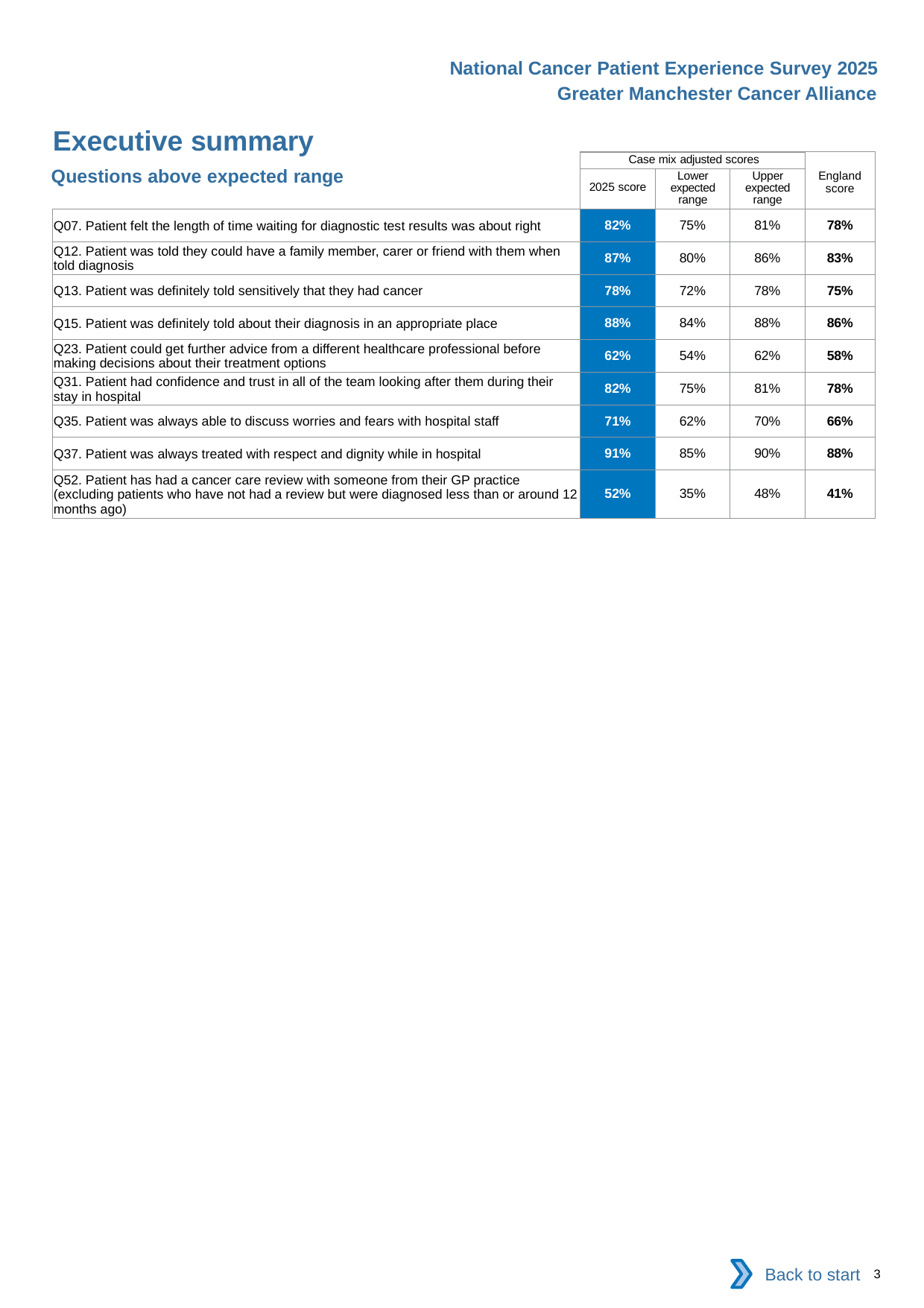

National Cancer Patient Experience Survey 2025
Greater Manchester Cancer Alliance
Executive summary
|  | Case mix adjusted scores |  |  | England score |
| --- | --- | --- | --- | --- |
|  | 2025 score | Lower expected range | Upper expected range |  |
| Q07. Patient felt the length of time waiting for diagnostic test results was about right | 82% | 75% | 81% | 78% |
| Q12. Patient was told they could have a family member, carer or friend with them when told diagnosis | 87% | 80% | 86% | 83% |
| Q13. Patient was definitely told sensitively that they had cancer | 78% | 72% | 78% | 75% |
| Q15. Patient was definitely told about their diagnosis in an appropriate place | 88% | 84% | 88% | 86% |
| Q23. Patient could get further advice from a different healthcare professional before making decisions about their treatment options | 62% | 54% | 62% | 58% |
| Q31. Patient had confidence and trust in all of the team looking after them during their stay in hospital | 82% | 75% | 81% | 78% |
| Q35. Patient was always able to discuss worries and fears with hospital staff | 71% | 62% | 70% | 66% |
| Q37. Patient was always treated with respect and dignity while in hospital | 91% | 85% | 90% | 88% |
| Q52. Patient has had a cancer care review with someone from their GP practice (excluding patients who have not had a review but were diagnosed less than or around 12 months ago) | 52% | 35% | 48% | 41% |
Questions above expected range
Back to start

3